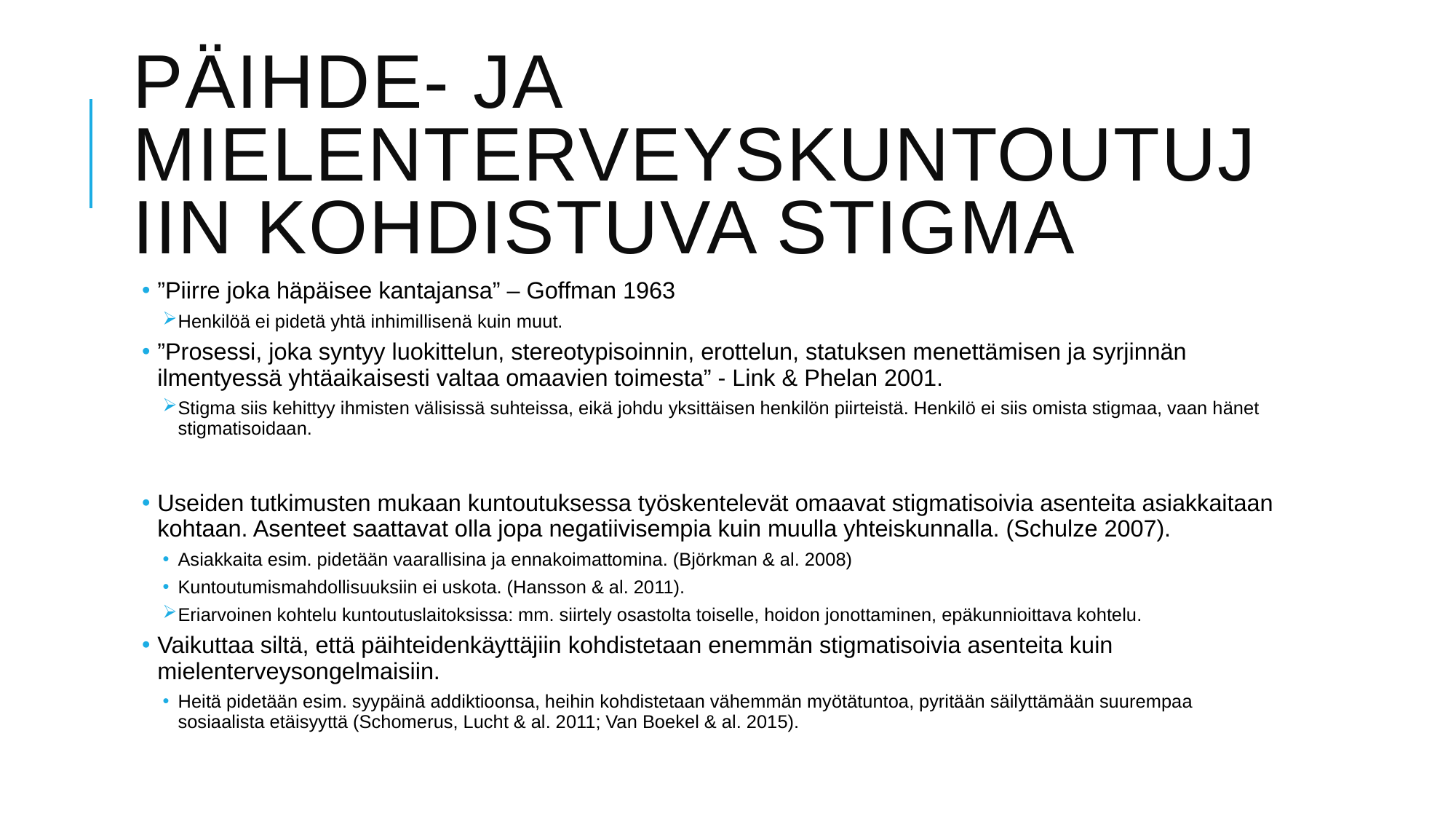

# Päihde- ja mielenterveyskuntoutujiin kohdistuva stigma
”Piirre joka häpäisee kantajansa” – Goffman 1963
Henkilöä ei pidetä yhtä inhimillisenä kuin muut.
”Prosessi, joka syntyy luokittelun, stereotypisoinnin, erottelun, statuksen menettämisen ja syrjinnän ilmentyessä yhtäaikaisesti valtaa omaavien toimesta” - Link & Phelan 2001.
Stigma siis kehittyy ihmisten välisissä suhteissa, eikä johdu yksittäisen henkilön piirteistä. Henkilö ei siis omista stigmaa, vaan hänet stigmatisoidaan.

Useiden tutkimusten mukaan kuntoutuksessa työskentelevät omaavat stigmatisoivia asenteita asiakkaitaan kohtaan. Asenteet saattavat olla jopa negatiivisempia kuin muulla yhteiskunnalla. (Schulze 2007).
Asiakkaita esim. pidetään vaarallisina ja ennakoimattomina. (Björkman & al. 2008)
Kuntoutumismahdollisuuksiin ei uskota. (Hansson & al. 2011).
Eriarvoinen kohtelu kuntoutuslaitoksissa: mm. siirtely osastolta toiselle, hoidon jonottaminen, epäkunnioittava kohtelu.
Vaikuttaa siltä, että päihteidenkäyttäjiin kohdistetaan enemmän stigmatisoivia asenteita kuin mielenterveysongelmaisiin.
Heitä pidetään esim. syypäinä addiktioonsa, heihin kohdistetaan vähemmän myötätuntoa, pyritään säilyttämään suurempaa sosiaalista etäisyyttä (Schomerus, Lucht & al. 2011; Van Boekel & al. 2015).